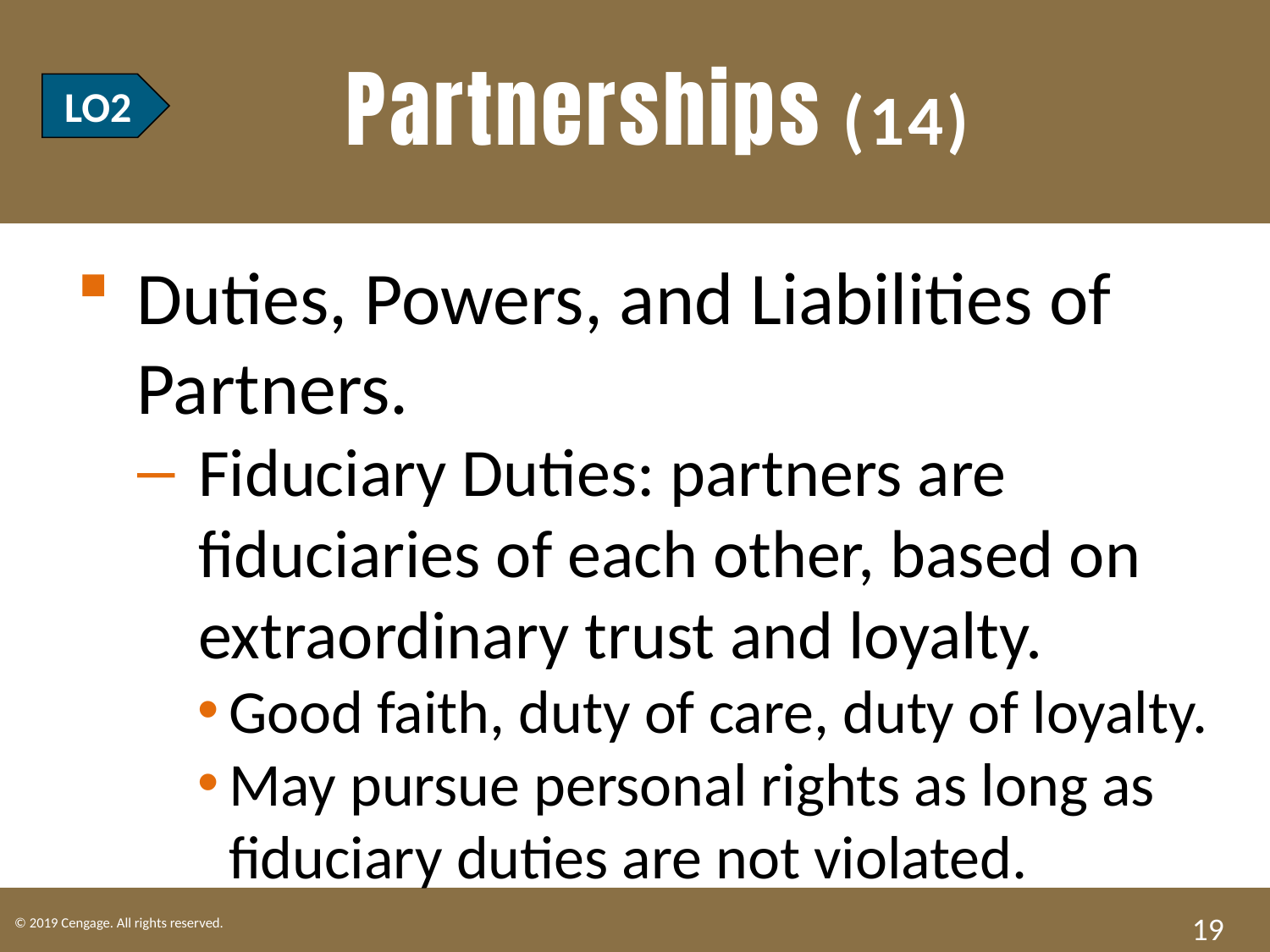

# LO2 Partnerships (14)
LO2
Duties, Powers, and Liabilities of Partners.
Fiduciary Duties: partners are fiduciaries of each other, based on extraordinary trust and loyalty.
Good faith, duty of care, duty of loyalty.
May pursue personal rights as long as fiduciary duties are not violated.
19